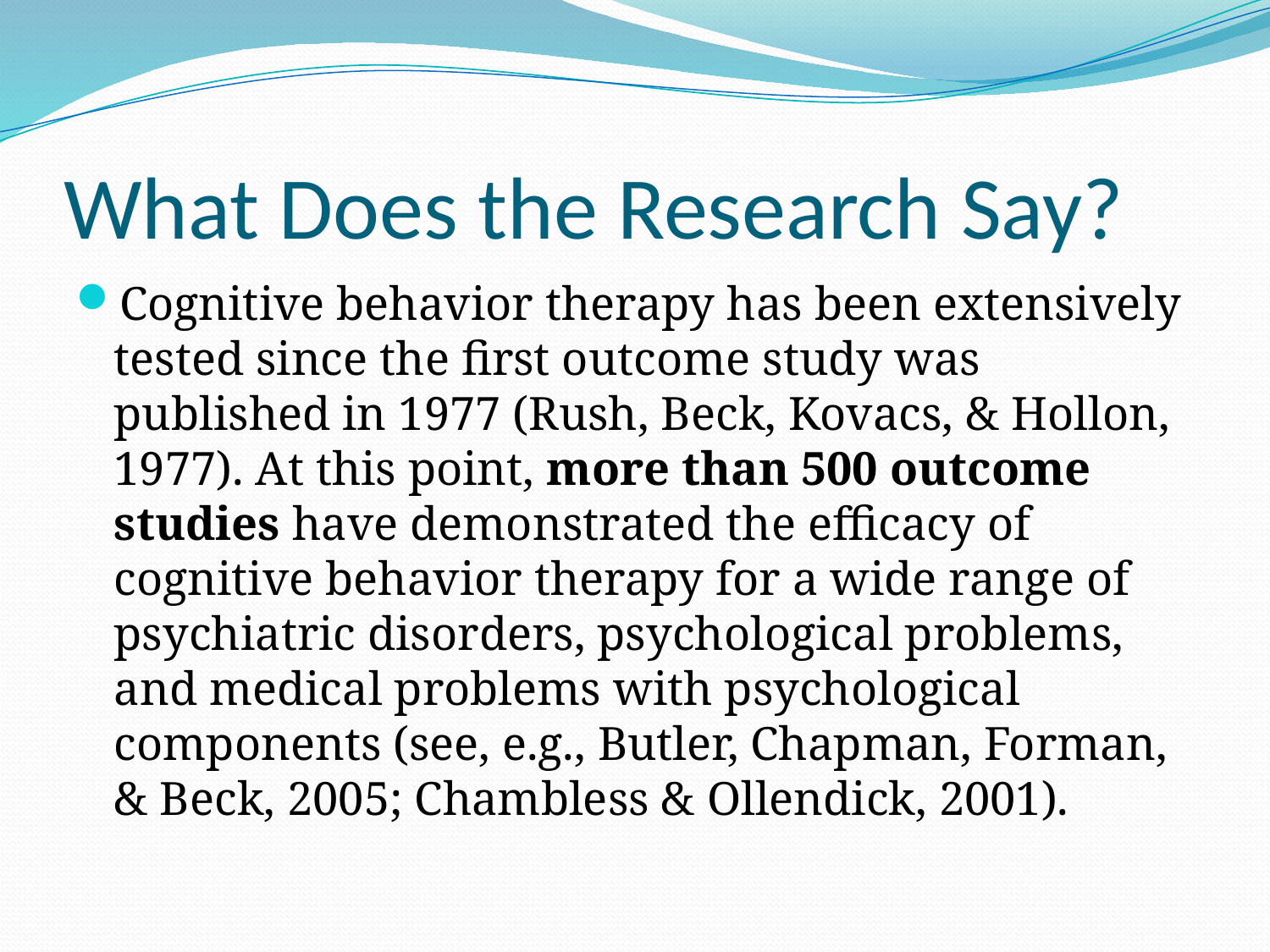

# What Does the Research Say?
Cognitive behavior therapy has been extensively tested since the first outcome study was published in 1977 (Rush, Beck, Kovacs, & Hollon, 1977). At this point, more than 500 outcome studies have demonstrated the efficacy of cognitive behavior therapy for a wide range of psychiatric disorders, psychological problems, and medical problems with psychological components (see, e.g., Butler, Chapman, Forman, & Beck, 2005; Chambless & Ollendick, 2001).